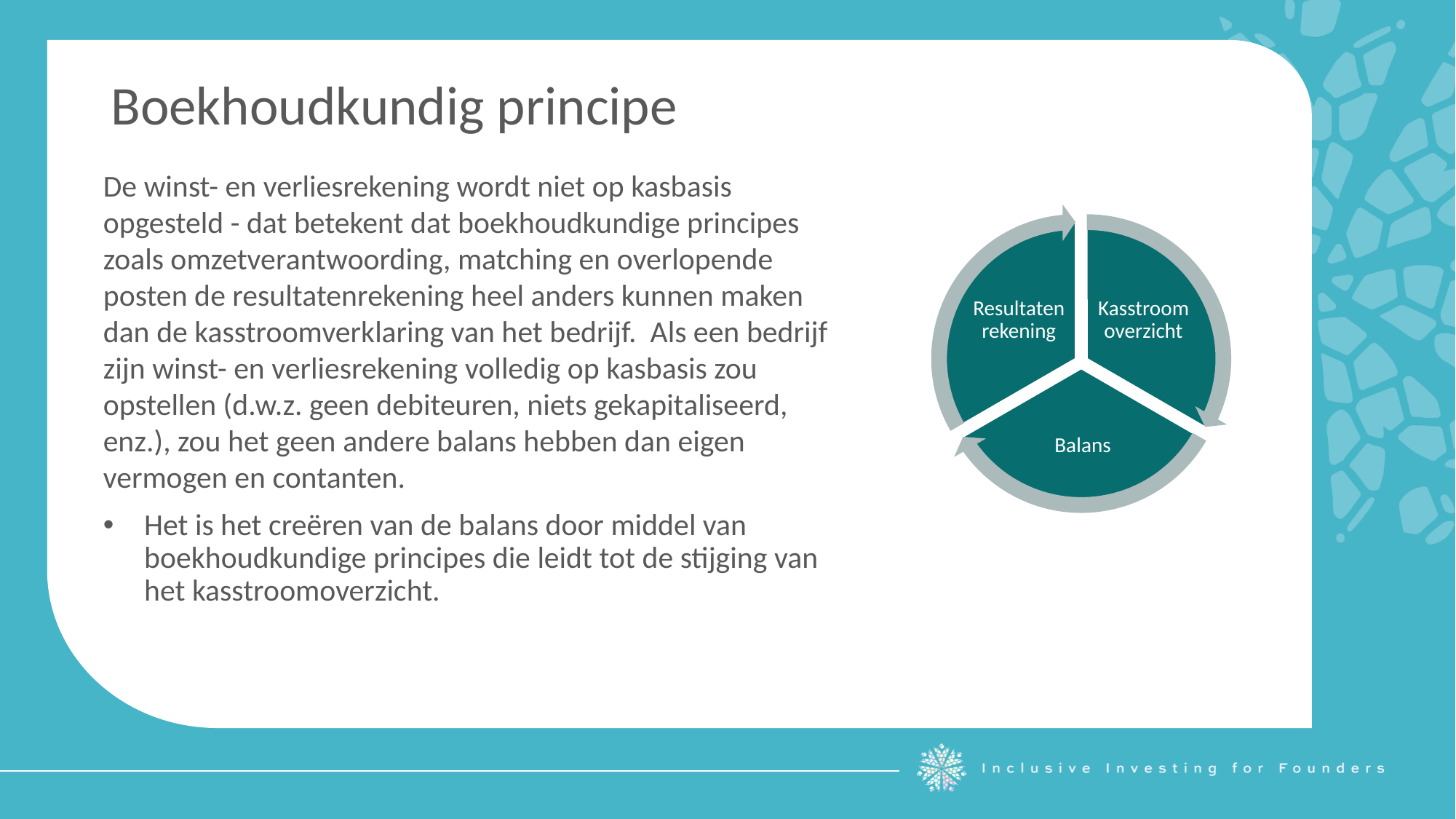

Boekhoudkundig principe
De winst- en verliesrekening wordt niet op kasbasis opgesteld - dat betekent dat boekhoudkundige principes zoals omzetverantwoording, matching en overlopende posten de resultatenrekening heel anders kunnen maken dan de kasstroomverklaring van het bedrijf.  Als een bedrijf zijn winst- en verliesrekening volledig op kasbasis zou opstellen (d.w.z. geen debiteuren, niets gekapitaliseerd, enz.), zou het geen andere balans hebben dan eigen vermogen en contanten.
Het is het creëren van de balans door middel van boekhoudkundige principes die leidt tot de stijging van het kasstroomoverzicht.

Resultatenrekening
Kasstroom overzicht
Balans